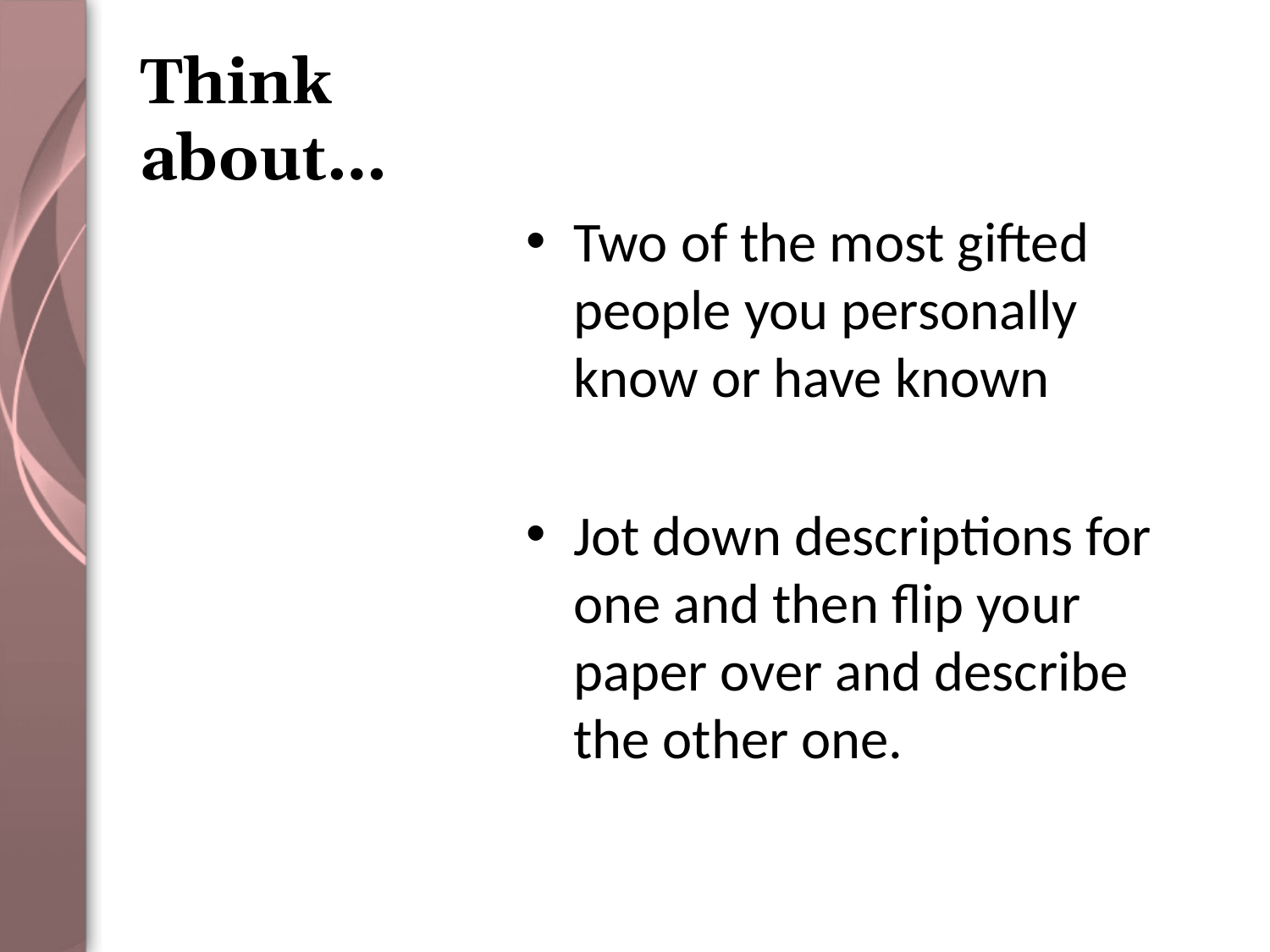

# Think about…

Two of the most gifted people you personally know or have known

Jot down descriptions for one and then flip your paper over and describe the other one.